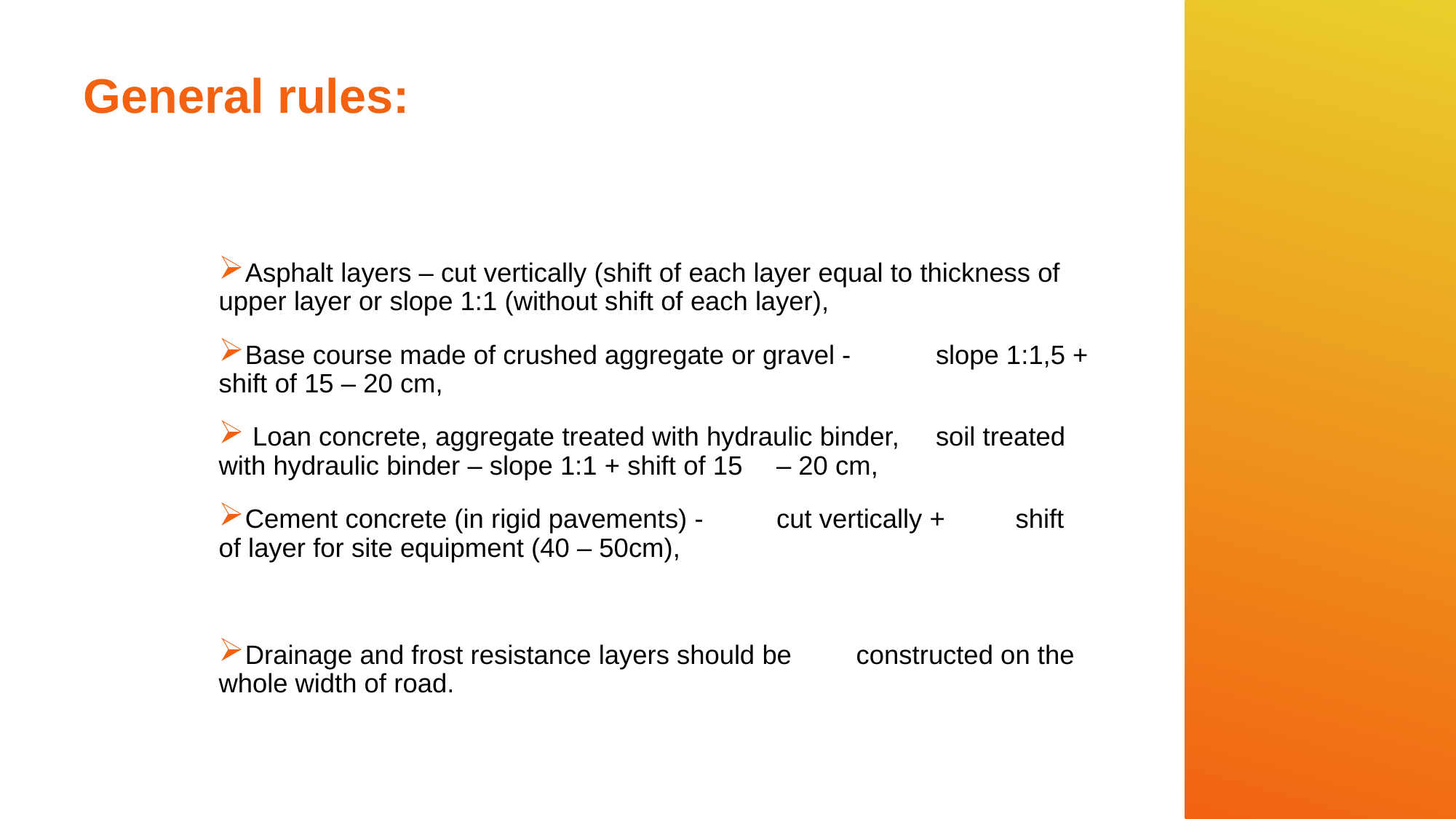

# General rules:
 Asphalt layers – cut vertically (shift of each layer equal to thickness of upper layer or slope 1:1 (without shift of each layer),
 Base course made of crushed aggregate or gravel - 	slope 1:1,5 + shift of 15 – 20 cm,
  Loan concrete, aggregate treated with hydraulic binder, 	soil treated with hydraulic binder – slope 1:1 + shift of 15 	– 20 cm,
 Cement concrete (in rigid pavements) - 	cut vertically + 	shift of layer for site equipment (40 – 50cm),

 Drainage and frost resistance layers should be 	constructed on the whole width of road.